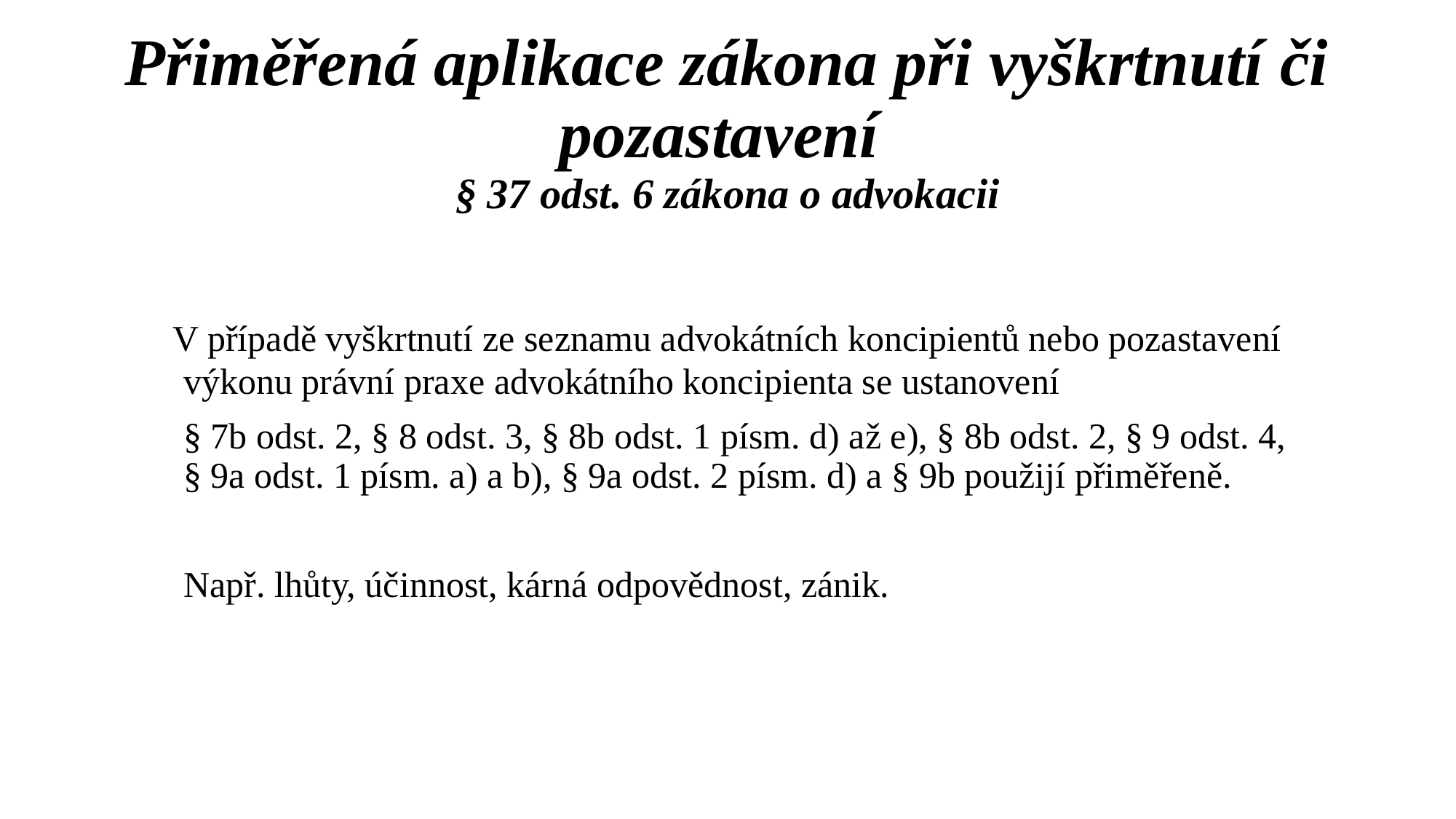

# Přiměřená aplikace zákona při vyškrtnutí či pozastavení § 37 odst. 6 zákona o advokacii

     V případě vyškrtnutí ze seznamu advokátních koncipientů nebo pozastavení výkonu právní praxe advokátního koncipienta se ustanovení
        § 7b odst. 2, § 8 odst. 3, § 8b odst. 1 písm. d) až e), § 8b odst. 2, § 9 odst. 4, § 9a odst. 1 písm. a) a b), § 9a odst. 2 písm. d) a § 9b použijí přiměřeně.

	Např. lhůty, účinnost, kárná odpovědnost, zánik.